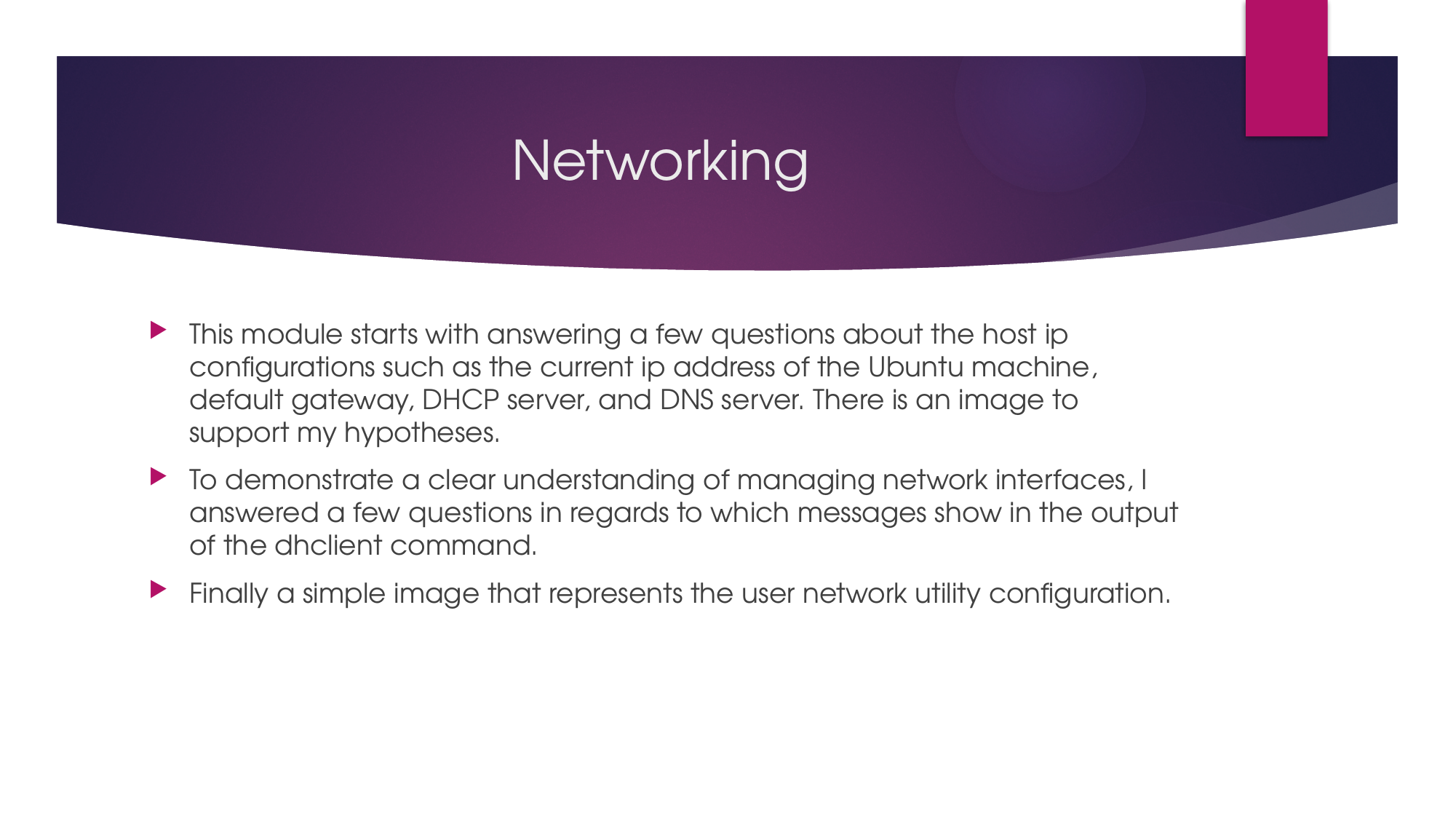

# Networking
This module starts with answering a few questions about the host ip configurations such as the current ip address of the Ubuntu machine, default gateway, DHCP server, and DNS server. There is an image to support my hypotheses.
To demonstrate a clear understanding of managing network interfaces, I answered a few questions in regards to which messages show in the output of the dhclient command.
Finally a simple image that represents the user network utility configuration.